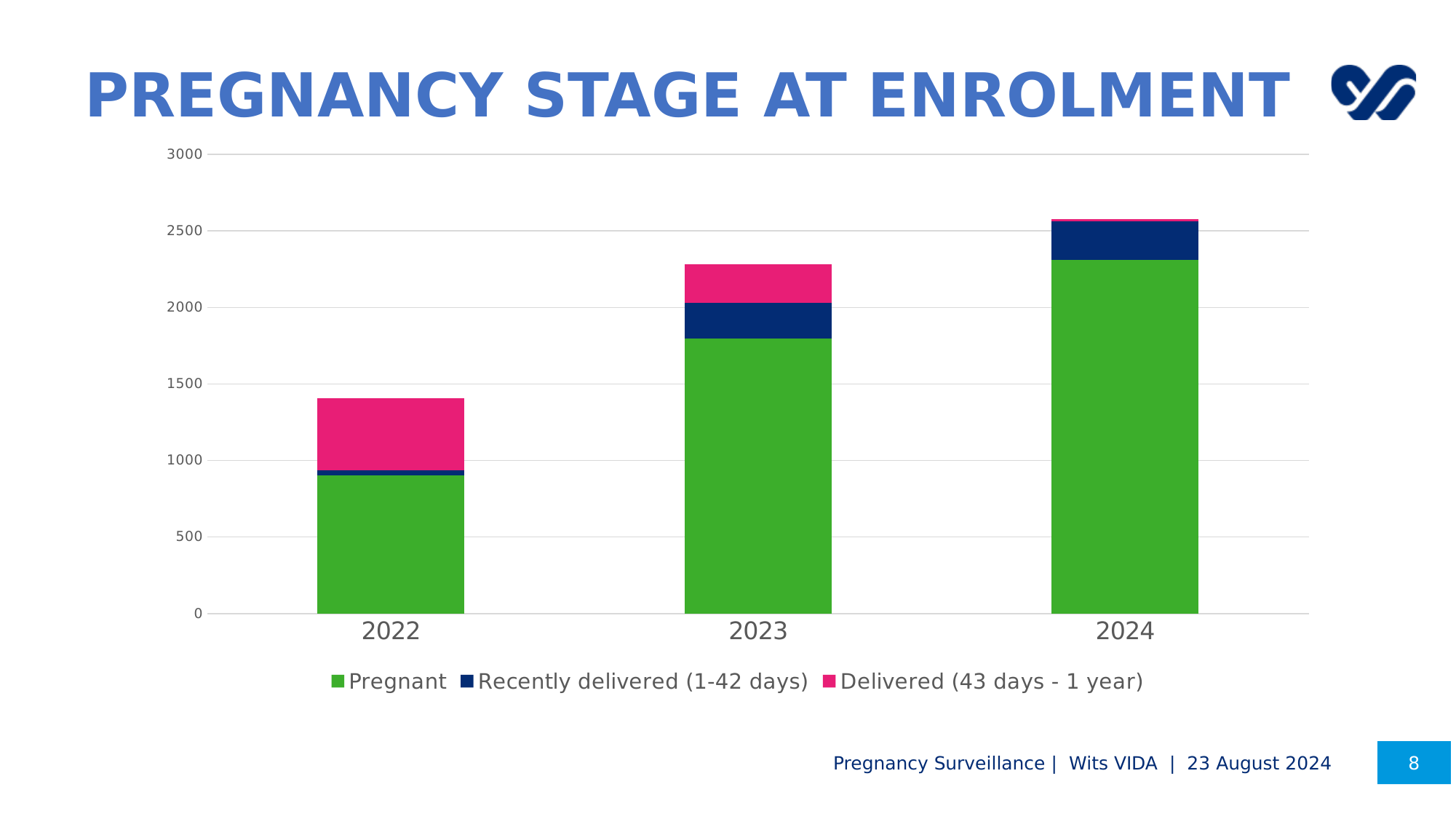

# Pregnancy Stage at Enrolment

### Chart

| Category | Pregnant | Recently delivered (1-42 days) | Delivered (43 days - 1 year) |
|---|---|---|---|
| 2022 | 904.0 | 32.0 | 471.0 |
| 2023 | 1796.0 | 235.0 | 251.0 |
| 2024 | 2309.0 | 252.0 | 14.0 |
     Pregnancy Surveillance |  Wits VIDA  |  23 August 2024
8